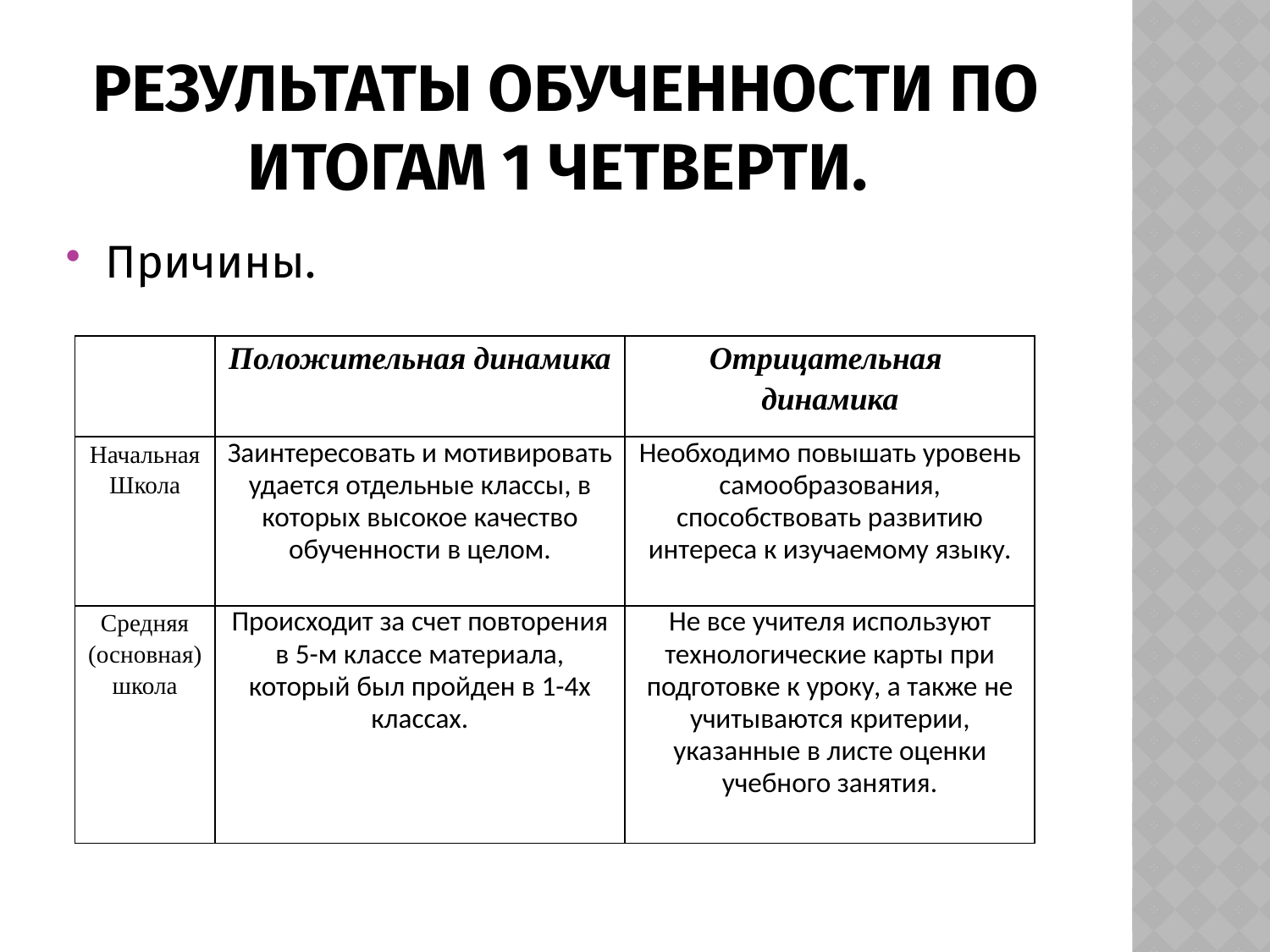

# Результаты обученности по итогам 1 четверти.
Причины.

|  | Положительная динамика | Отрицательная динамика |
| --- | --- | --- |
| Начальная Школа | Заинтересовать и мотивировать удается отдельные классы, в которых высокое качество обученности в целом. | Необходимо повышать уровень самообразования, способствовать развитию интереса к изучаемому языку. |
| Средняя (основная) школа | Происходит за счет повторения в 5-м классе материала, который был пройден в 1-4х классах. | Не все учителя используют технологические карты при подготовке к уроку, а также не учитываются критерии, указанные в листе оценки учебного занятия. |